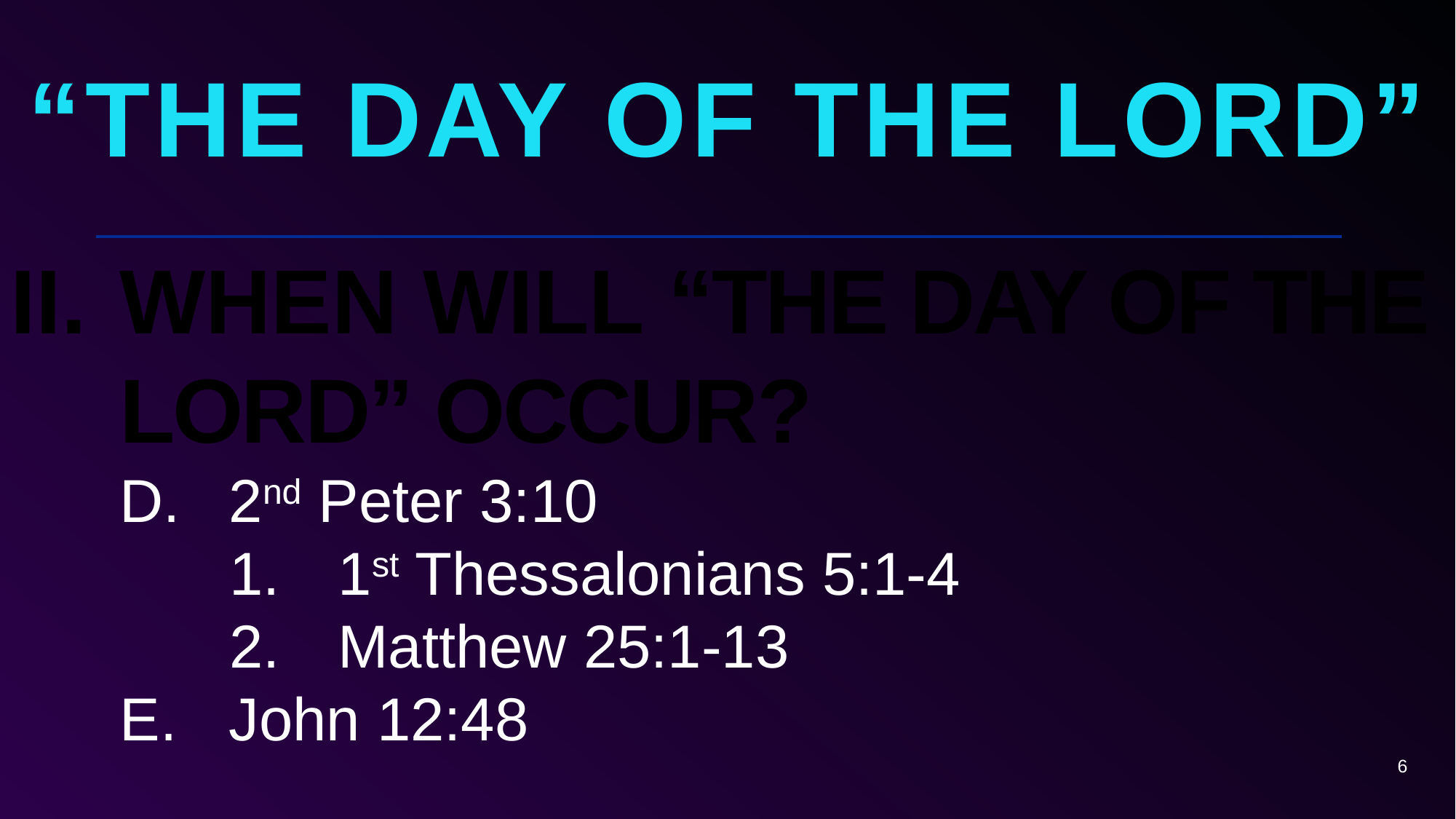

“THE DAY OF THE LORD”
When Will “The Day of the Lord” Occur?
2nd Peter 3:10
1st Thessalonians 5:1-4
Matthew 25:1-13
John 12:48
6